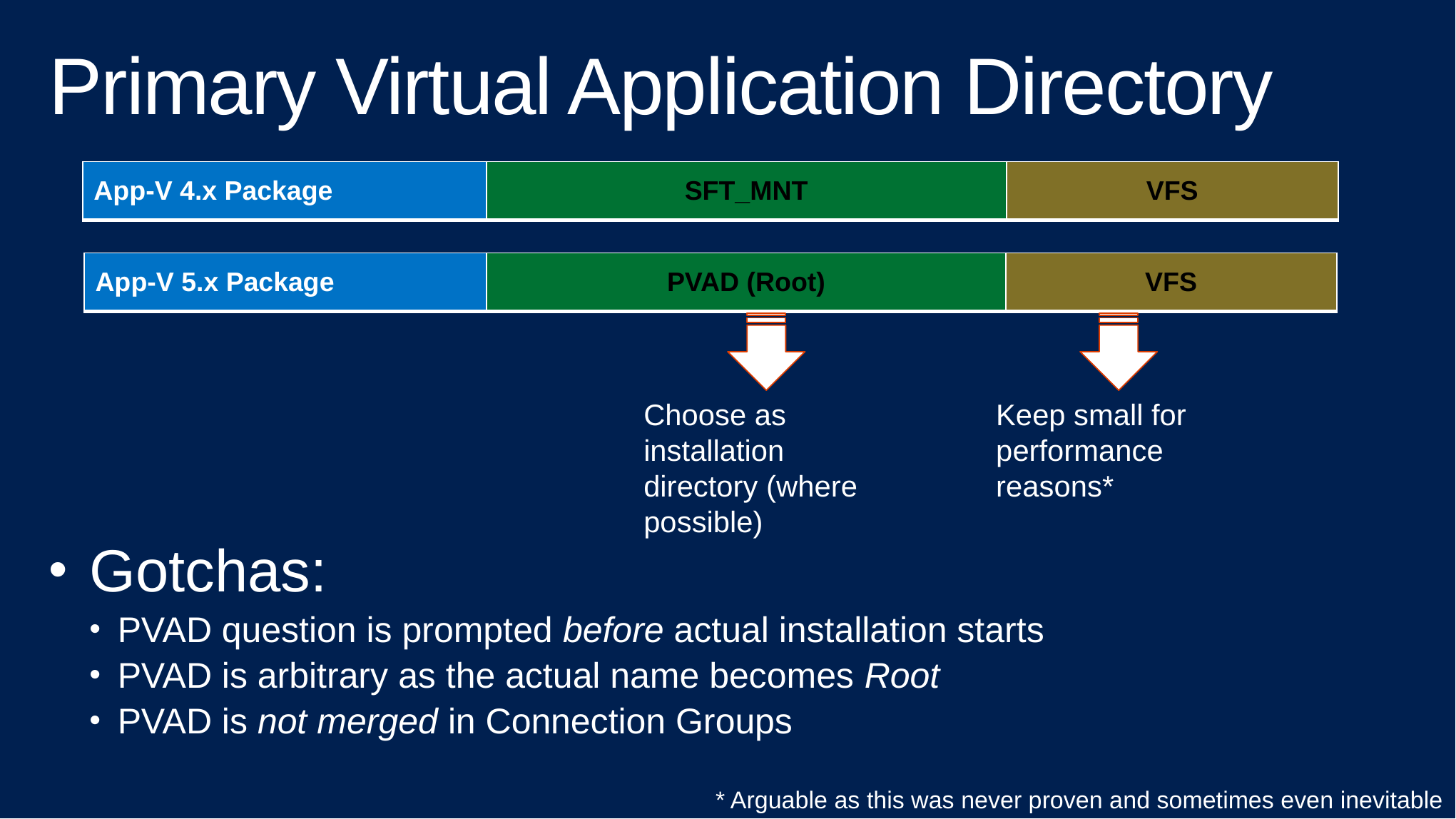

# Primary Virtual Application Directory

Gotchas:
PVAD question is prompted before actual installation starts
PVAD is arbitrary as the actual name becomes Root
PVAD is not merged in Connection Groups
| App-V 4.x Package | SFT\_MNT | VFS |
| --- | --- | --- |
| App-V 5.x Package | PVAD (Root) | VFS |
| --- | --- | --- |

Choose as installation directory (where possible)
Keep small for performance reasons*
* Arguable as this was never proven and sometimes even inevitable